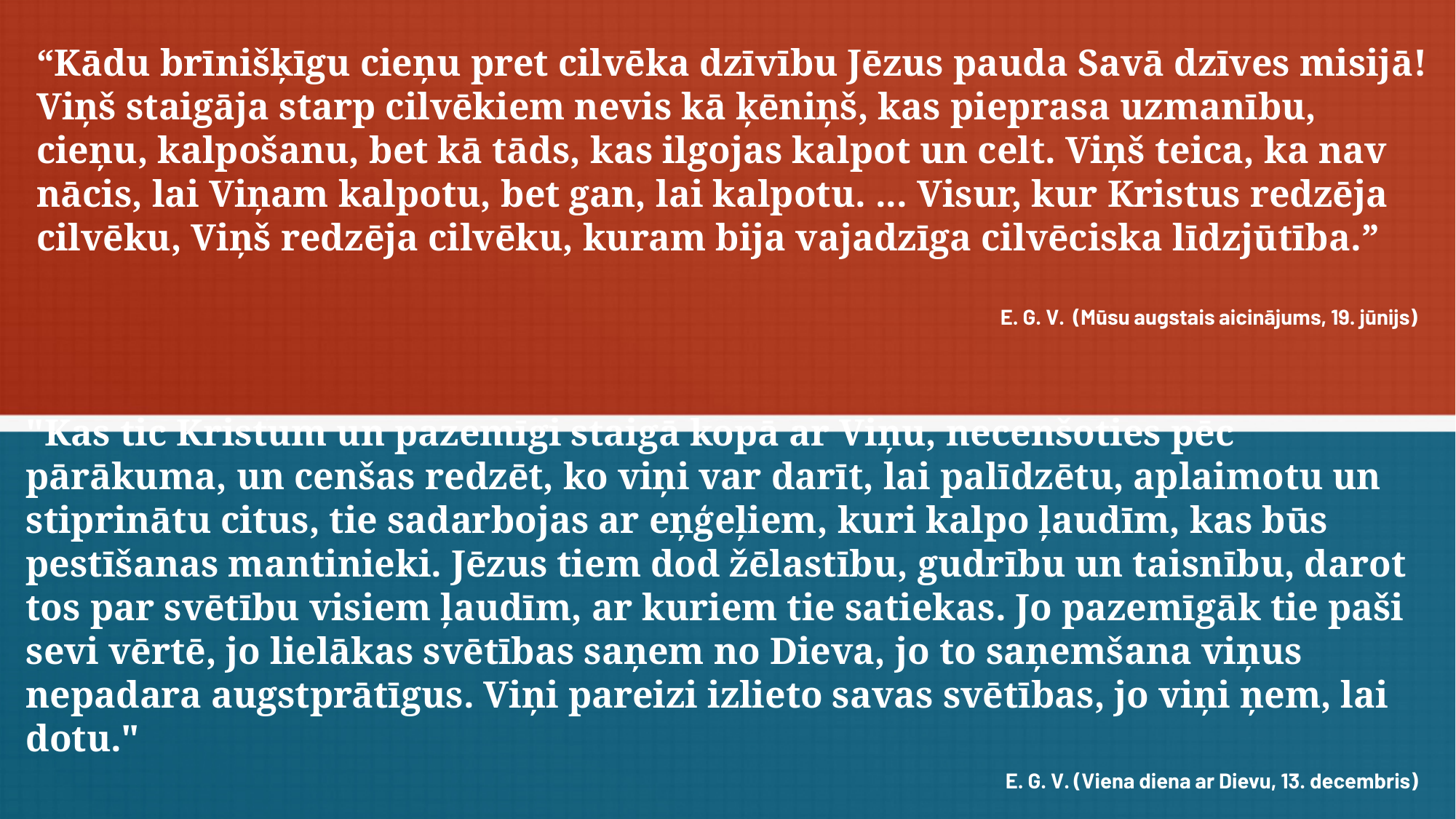

“Kādu brīnišķīgu cieņu pret cilvēka dzīvību Jēzus pauda Savā dzīves misijā! Viņš staigāja starp cilvēkiem nevis kā ķēniņš, kas pieprasa uzmanību, cieņu, kalpošanu, bet kā tāds, kas ilgojas kalpot un celt. Viņš teica, ka nav nācis, lai Viņam kalpotu, bet gan, lai kalpotu. ... Visur, kur Kristus redzēja cilvēku, Viņš redzēja cilvēku, kuram bija vajadzīga cilvēciska līdzjūtība.”
E. G. V.  (Mūsu augstais aicinājums, 19. jūnijs)
"Kas tic Kristum un pazemīgi staigā kopā ar Viņu, necenšoties pēc pārākuma, un cenšas redzēt, ko viņi var darīt, lai palīdzētu, aplaimotu un stiprinātu citus, tie sadarbojas ar eņģeļiem, kuri kalpo ļaudīm, kas būs pestīšanas mantinieki. Jēzus tiem dod žēlastību, gudrību un taisnību, darot tos par svētību visiem ļaudīm, ar kuriem tie satiekas. Jo pazemīgāk tie paši sevi vērtē, jo lielākas svētības saņem no Dieva, jo to saņemšana viņus nepadara augstprātīgus. Viņi pareizi izlieto savas svētības, jo viņi ņem, lai dotu."
E. G. V. (Viena diena ar Dievu, 13. decembris)